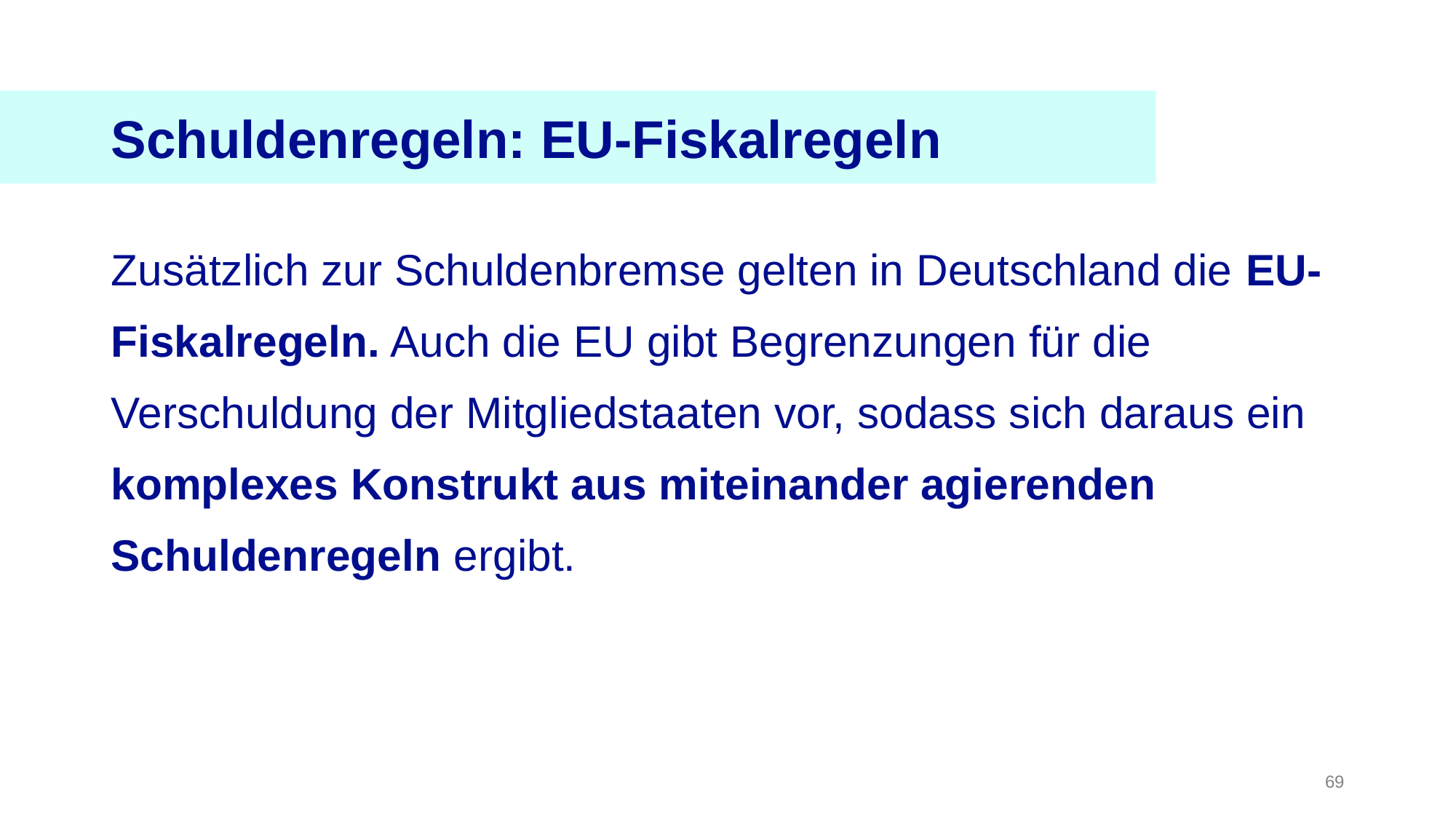

Schuldenregeln: Schuldenbremse

Schuldenregeln: EU-Fiskalregeln
Zusätzlich zur Schuldenbremse gelten in Deutschland die EU-Fiskalregeln. Auch die EU gibt Begrenzungen für die Verschuldung der Mitgliedstaaten vor, sodass sich daraus ein komplexes Konstrukt aus miteinander agierenden Schuldenregeln ergibt.
69